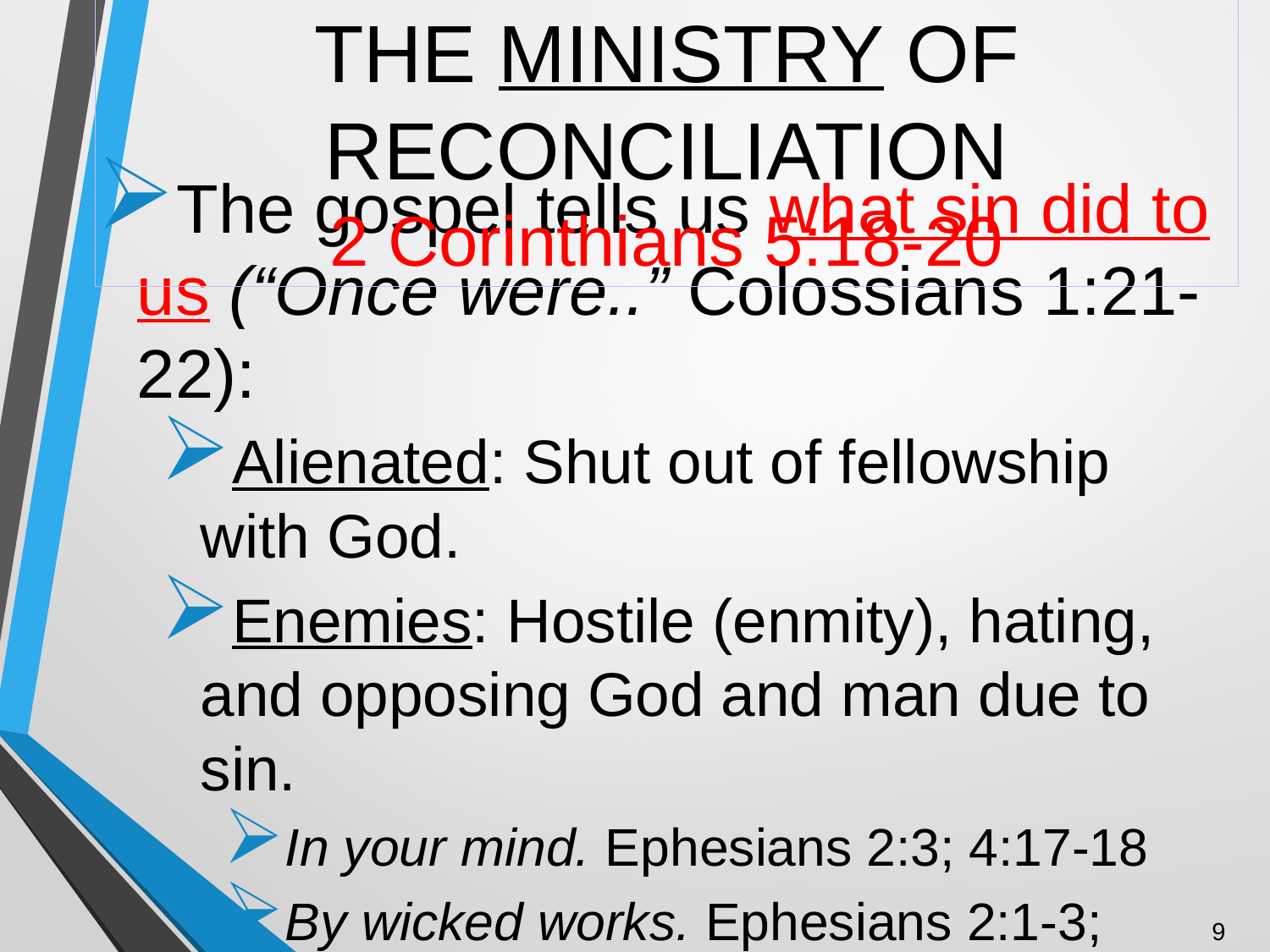

# The Ministry of Reconciliation 2 Corinthians 5:18-20
The gospel tells us what sin did to us (“Once were..” Colossians 1:21-22):
Alienated: Shut out of fellowship with God.
Enemies: Hostile (enmity), hating, and opposing God and man due to sin.
In your mind. Ephesians 2:3; 4:17-18
By wicked works. Ephesians 2:1-3; 4:19
9